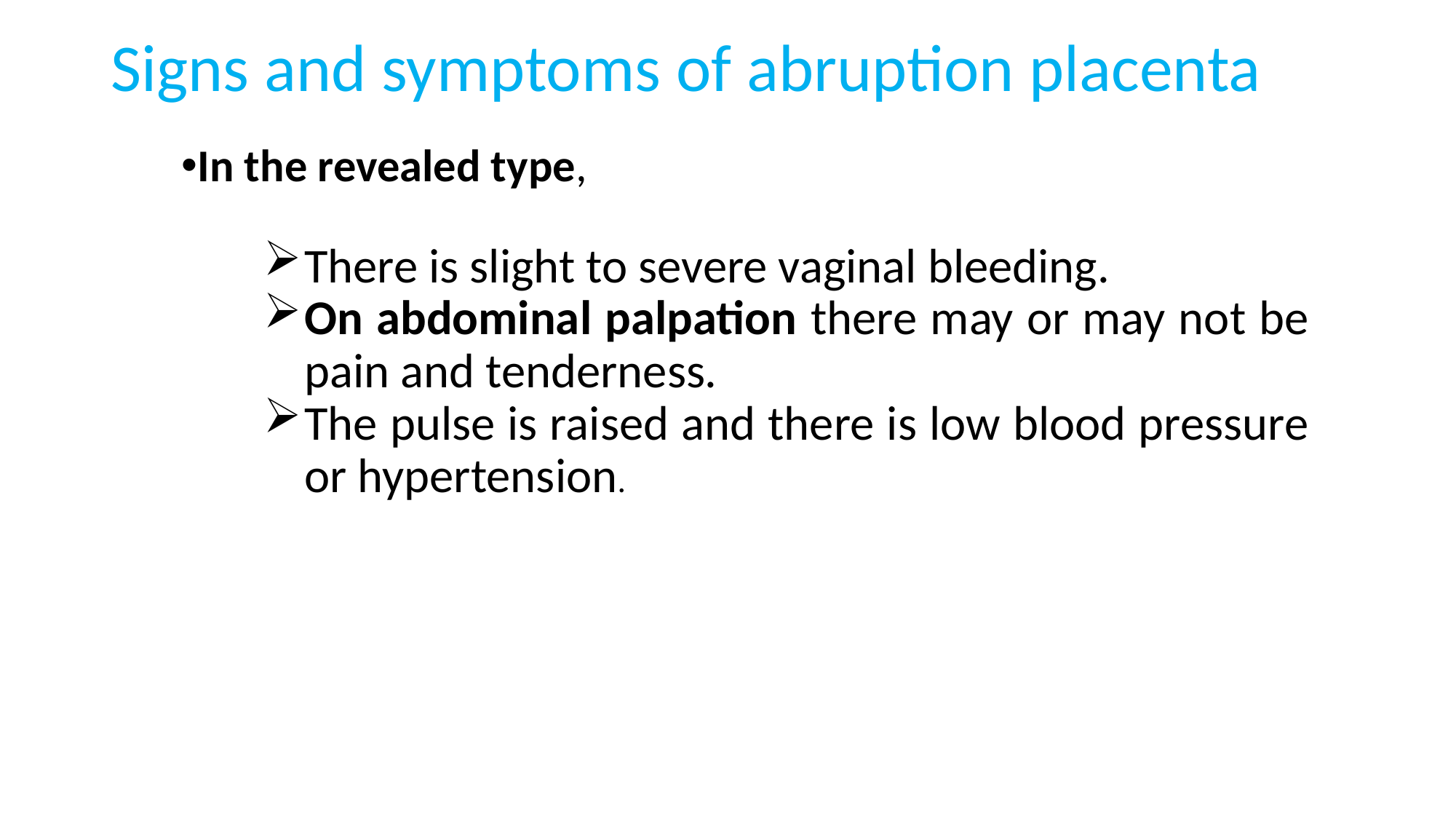

# Signs and symptoms of abruption placenta
In the revealed type,

There is slight to severe vaginal bleeding.
On abdominal palpation there may or may not be pain and tenderness.
The pulse is raised and there is low blood pressure or hypertension.

98